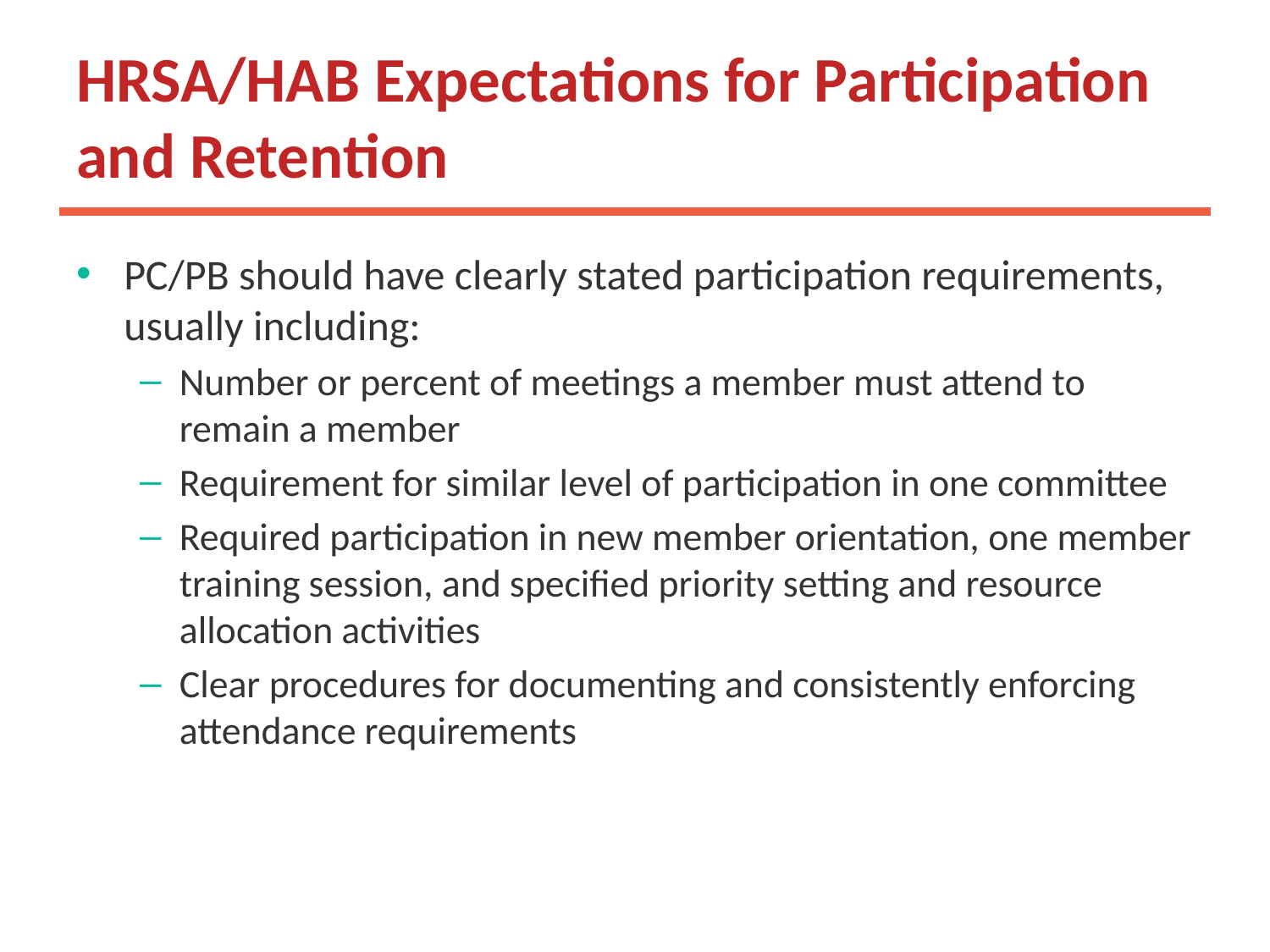

# HRSA/HAB Expectations for Participation and Retention
PC/PB should have clearly stated participation requirements, usually including:
Number or percent of meetings a member must attend to remain a member
Requirement for similar level of participation in one committee
Required participation in new member orientation, one member training session, and specified priority setting and resource allocation activities
Clear procedures for documenting and consistently enforcing attendance requirements